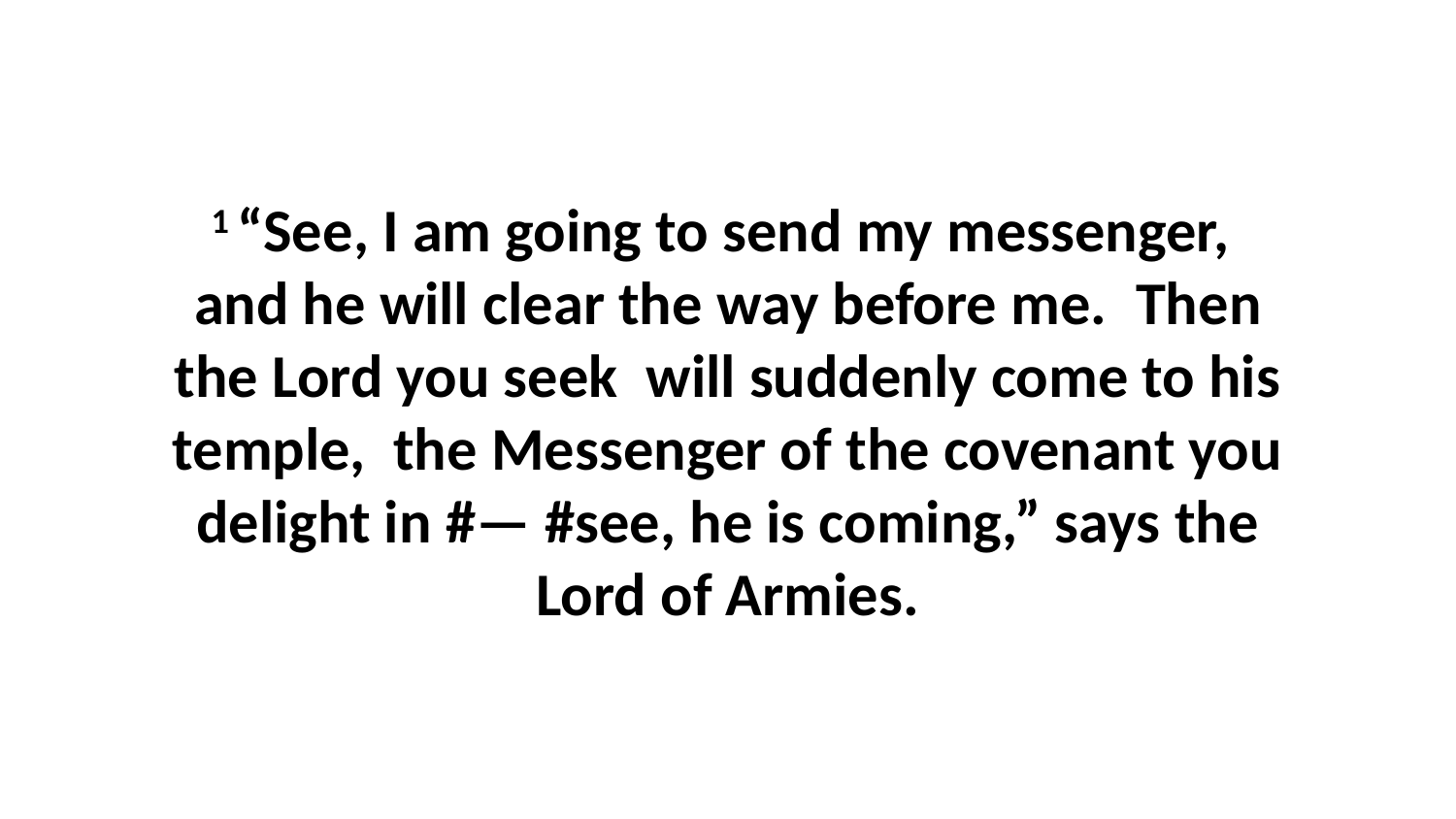

1 “See, I am going to send my messenger,  and he will clear the way before me.  Then the Lord you seek  will suddenly come to his temple,  the Messenger of the covenant you delight in #— #see, he is coming,” says the Lord of Armies.